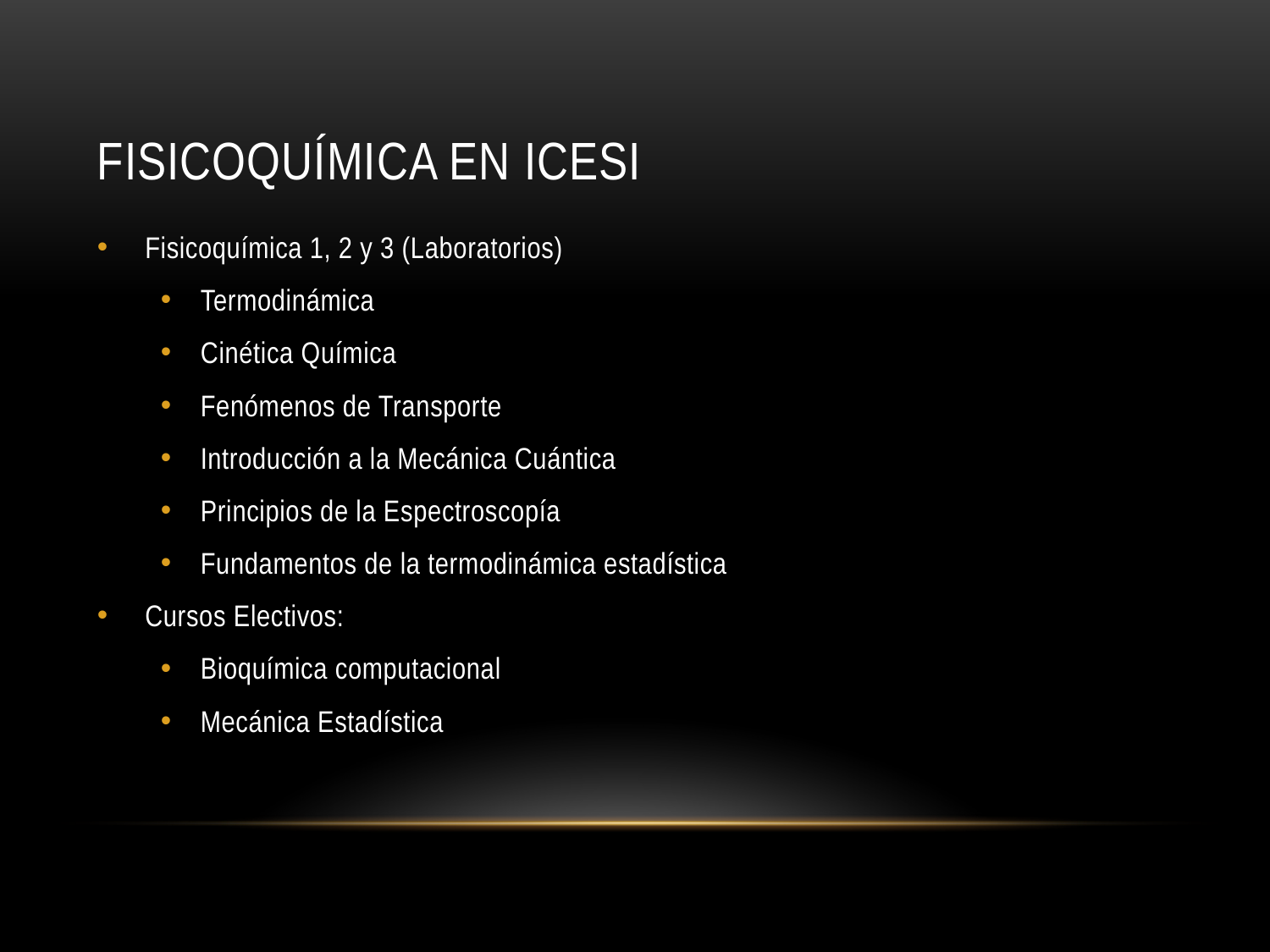

# Fisicoquímica en Icesi
Fisicoquímica 1, 2 y 3 (Laboratorios)
Termodinámica
Cinética Química
Fenómenos de Transporte
Introducción a la Mecánica Cuántica
Principios de la Espectroscopía
Fundamentos de la termodinámica estadística
Cursos Electivos:
Bioquímica computacional
Mecánica Estadística